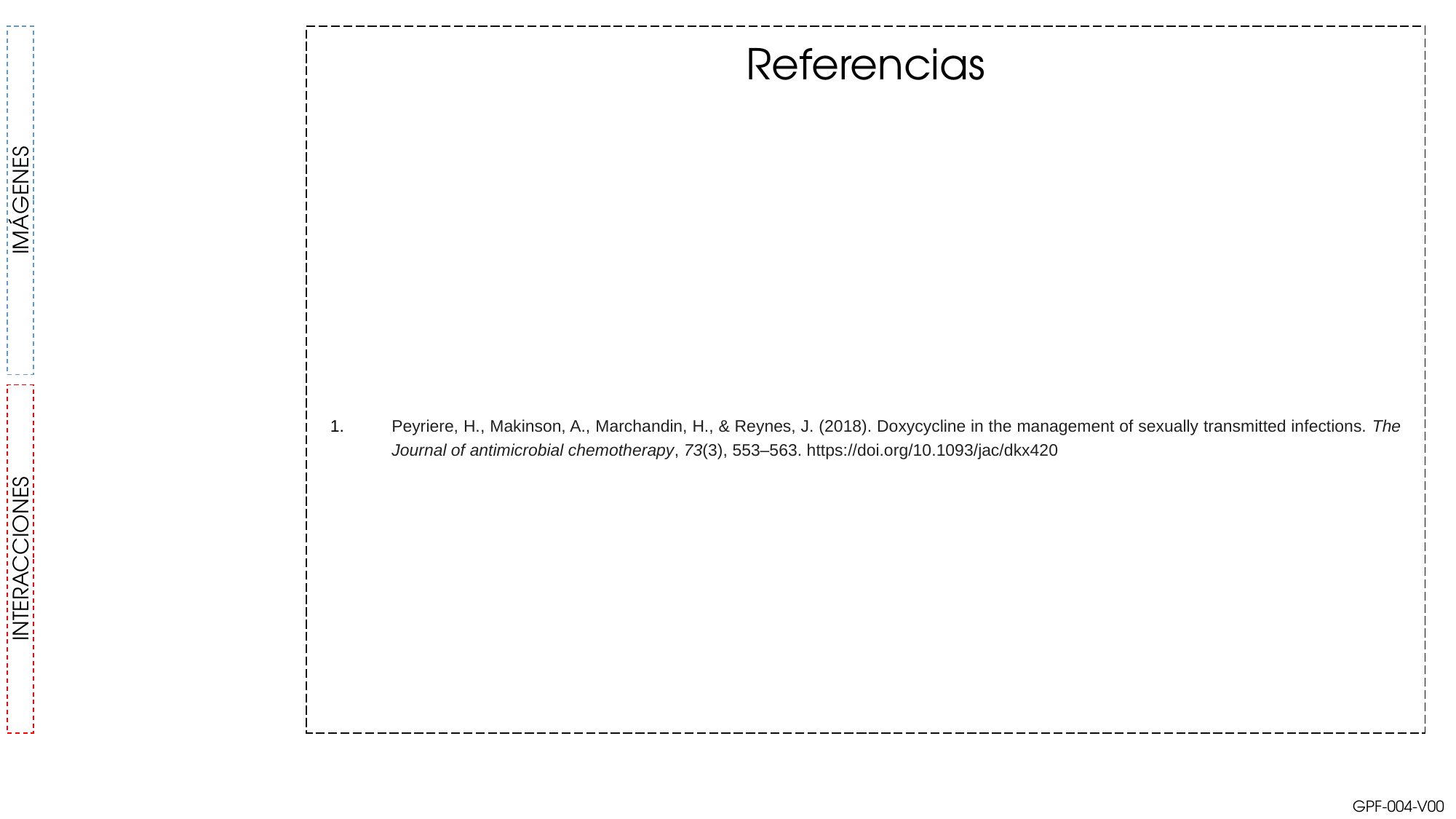

Referencias

Peyriere, H., Makinson, A., Marchandin, H., & Reynes, J. (2018). Doxycycline in the management of sexually transmitted infections. The Journal of antimicrobial chemotherapy, 73(3), 553–563. https://doi.org/10.1093/jac/dkx420